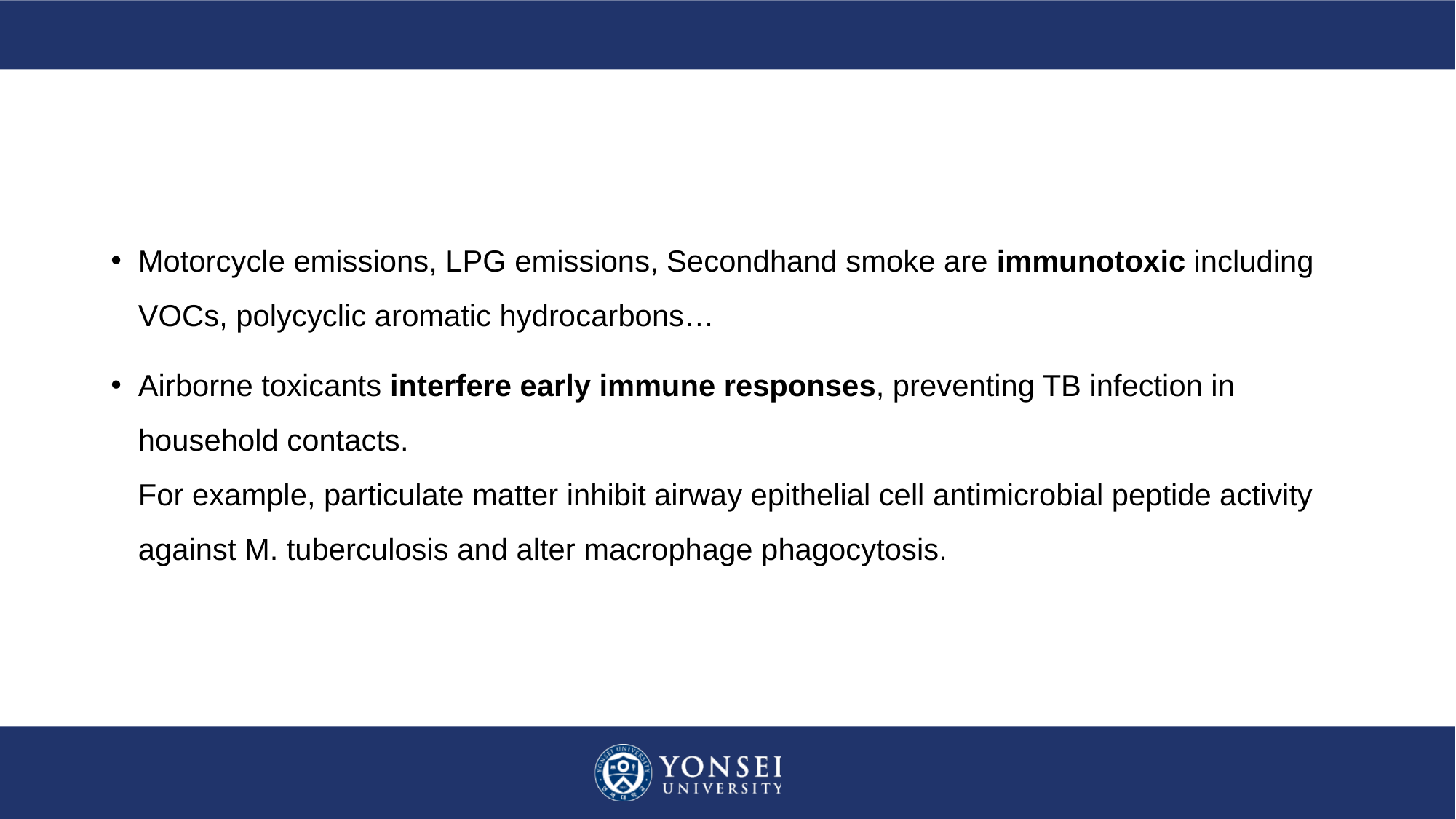

#
Motorcycle emissions, LPG emissions, Secondhand smoke are immunotoxic including VOCs, polycyclic aromatic hydrocarbons…
Airborne toxicants interfere early immune responses, preventing TB infection in household contacts.
For example, particulate matter inhibit airway epithelial cell antimicrobial peptide activity against M. tuberculosis and alter macrophage phagocytosis.